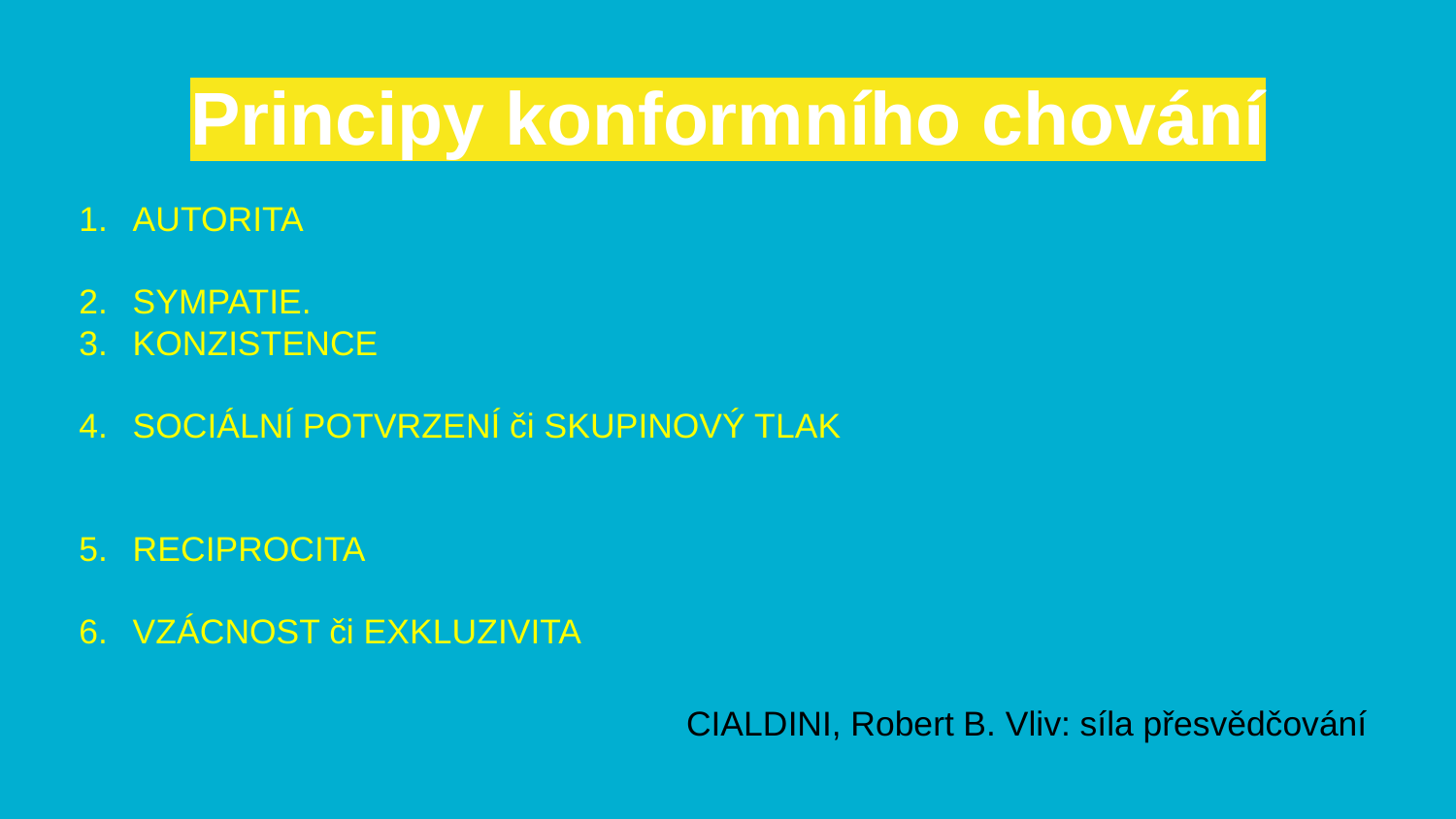

# Principy konformního chování
AUTORITA Hojně využívaným je princip autority. Lidé ochotně a rádi naslouchají důvěryhodným expertům nebo těm, kteří jako experti vypadají.
SYMPATIE. Na sympatické osoby přece jen reagujeme pozitivněji.
KONZISTENCE Snažíme se chovat konzistentně. Lidé mají tendenci držet se toho názoru, který si již vybrali dříve.
SOCIÁLNÍ POTVRZENÍ či SKUPINOVÝ TLAK Znamená mimo jiné také naší vyšší důvěru v to, co je populární. Jako důvěryhodnější hodnotíme věci, které podporují lidé, jimž věříme.
RECIPROCITA Chováme se reciprocičně, máme tedy tendenci cítit povinnost kladně oplatit to, co jsme dostali.
VZÁCNOST či EXKLUZIVITA Ceníme toho, co je vzácné. Tato vzácnost je mnohdy využívána v marketingu, představujícímu produkt jako
CIALDINI, Robert B. Vliv: síla přesvědčování a manipulace.exkluzivní, unikátní atd.